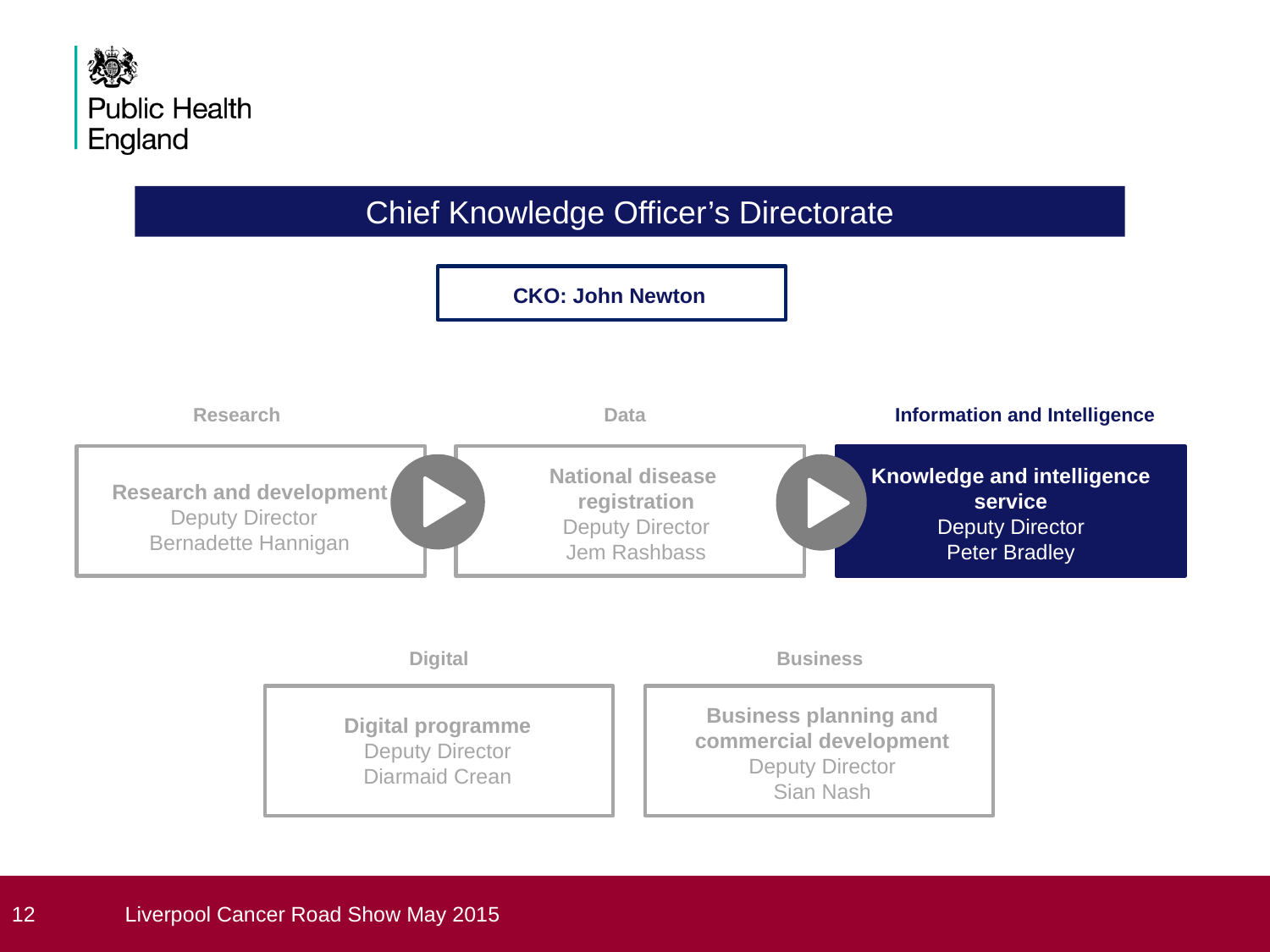

Chief Knowledge Officer’s Directorate

CKO: John Newton
Research
Data
Information and Intelligence

National disease
registration
Deputy Director
Jem Rashbass

Knowledge and intelligence service
Deputy Director
Peter Bradley

Research and development
Deputy Director
Bernadette Hannigan

Digital
Business

Business planning and commercial development
Deputy Director
Sian Nash
Digital programme
Deputy Director
Diarmaid Crean
  12
Liverpool Cancer Road Show May 2015